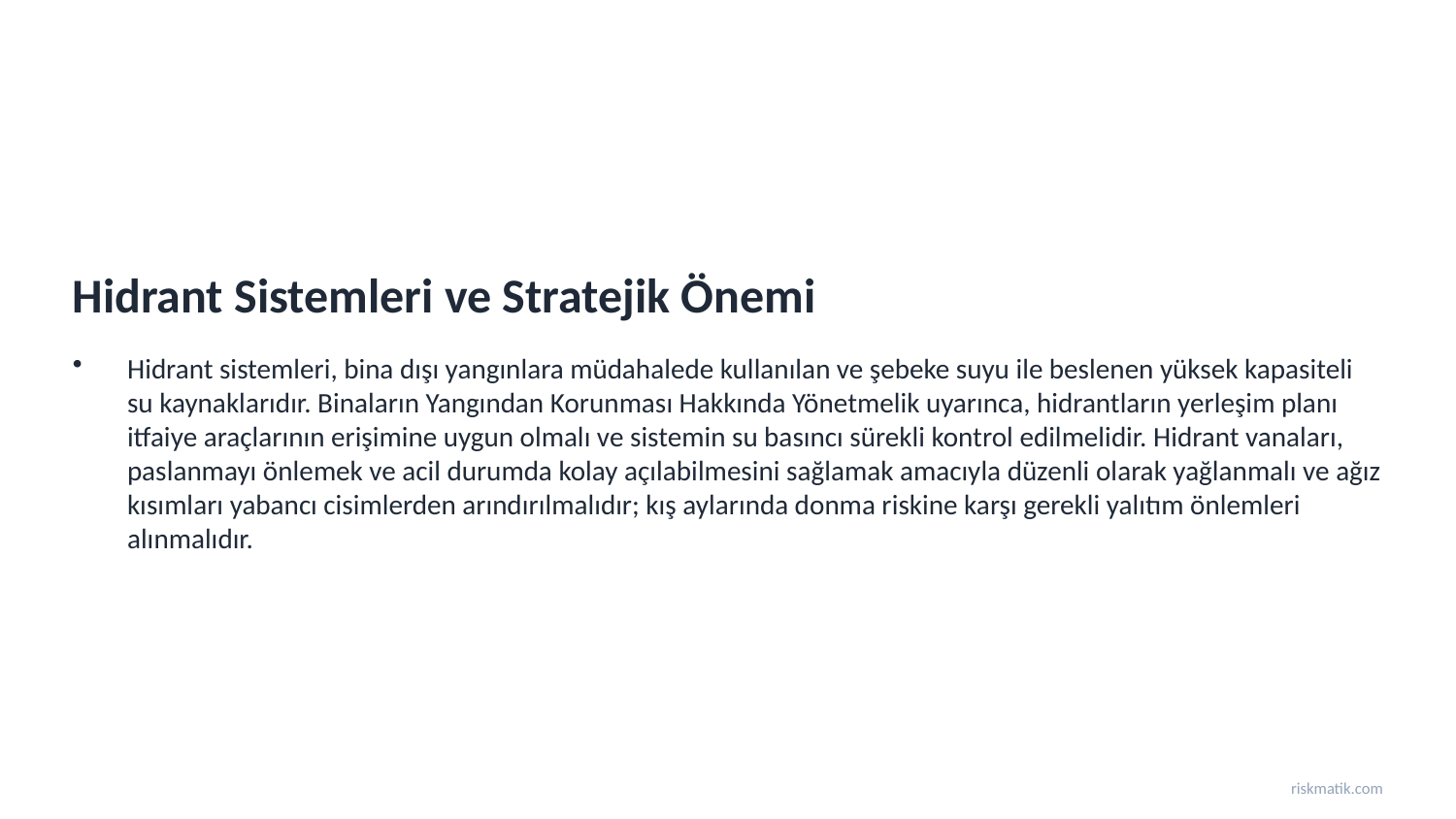

Hidrant Sistemleri ve Stratejik Önemi
Hidrant sistemleri, bina dışı yangınlara müdahalede kullanılan ve şebeke suyu ile beslenen yüksek kapasiteli su kaynaklarıdır. Binaların Yangından Korunması Hakkında Yönetmelik uyarınca, hidrantların yerleşim planı itfaiye araçlarının erişimine uygun olmalı ve sistemin su basıncı sürekli kontrol edilmelidir. Hidrant vanaları, paslanmayı önlemek ve acil durumda kolay açılabilmesini sağlamak amacıyla düzenli olarak yağlanmalı ve ağız kısımları yabancı cisimlerden arındırılmalıdır; kış aylarında donma riskine karşı gerekli yalıtım önlemleri alınmalıdır.
riskmatik.com